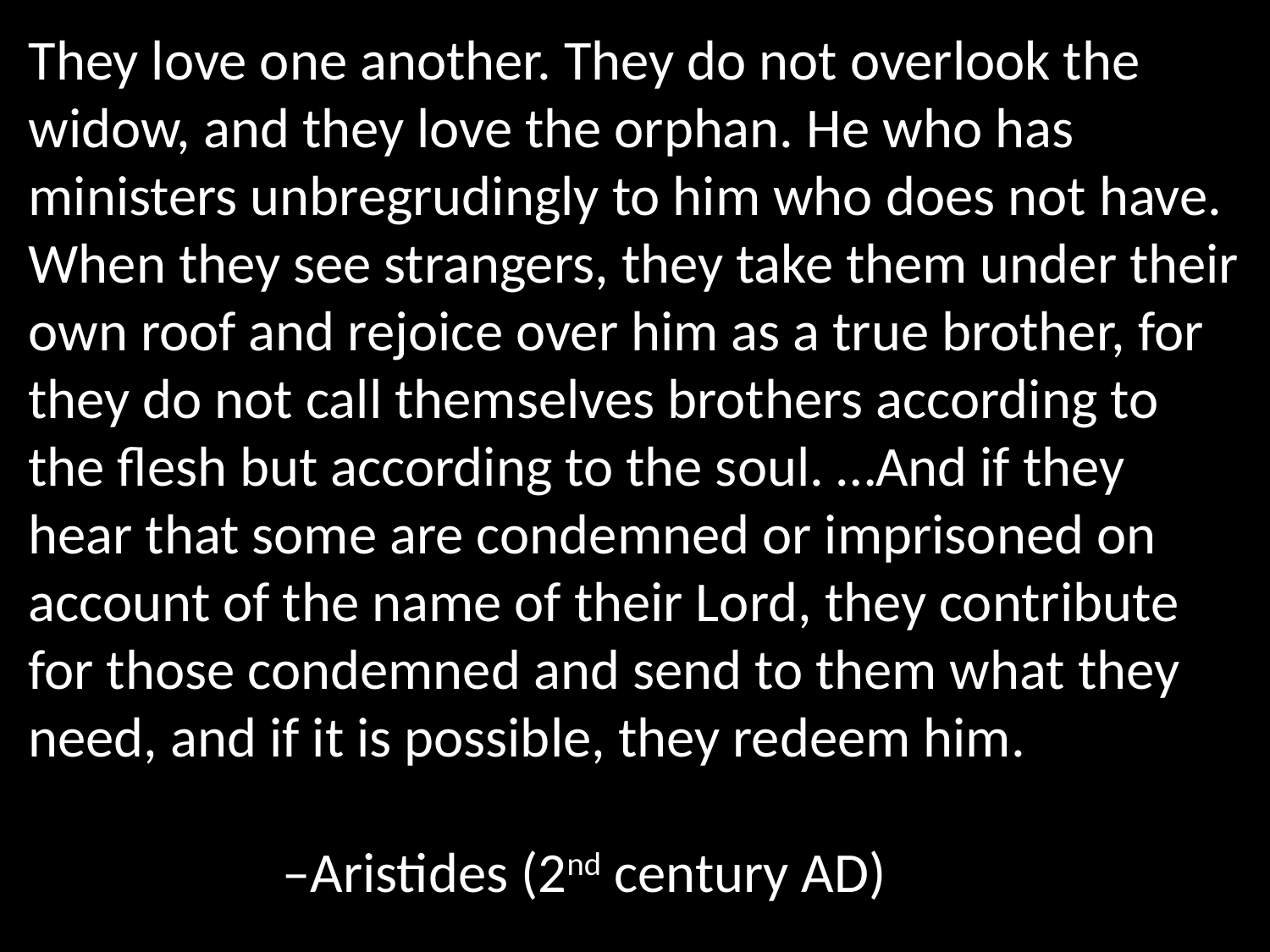

They love one another. They do not overlook the widow, and they love the orphan. He who has ministers unbregrudingly to him who does not have. When they see strangers, they take them under their own roof and rejoice over him as a true brother, for they do not call themselves brothers according to the flesh but according to the soul. …And if they hear that some are condemned or imprisoned on account of the name of their Lord, they contribute for those condemned and send to them what they need, and if it is possible, they redeem him. 													–Aristides (2nd century AD)